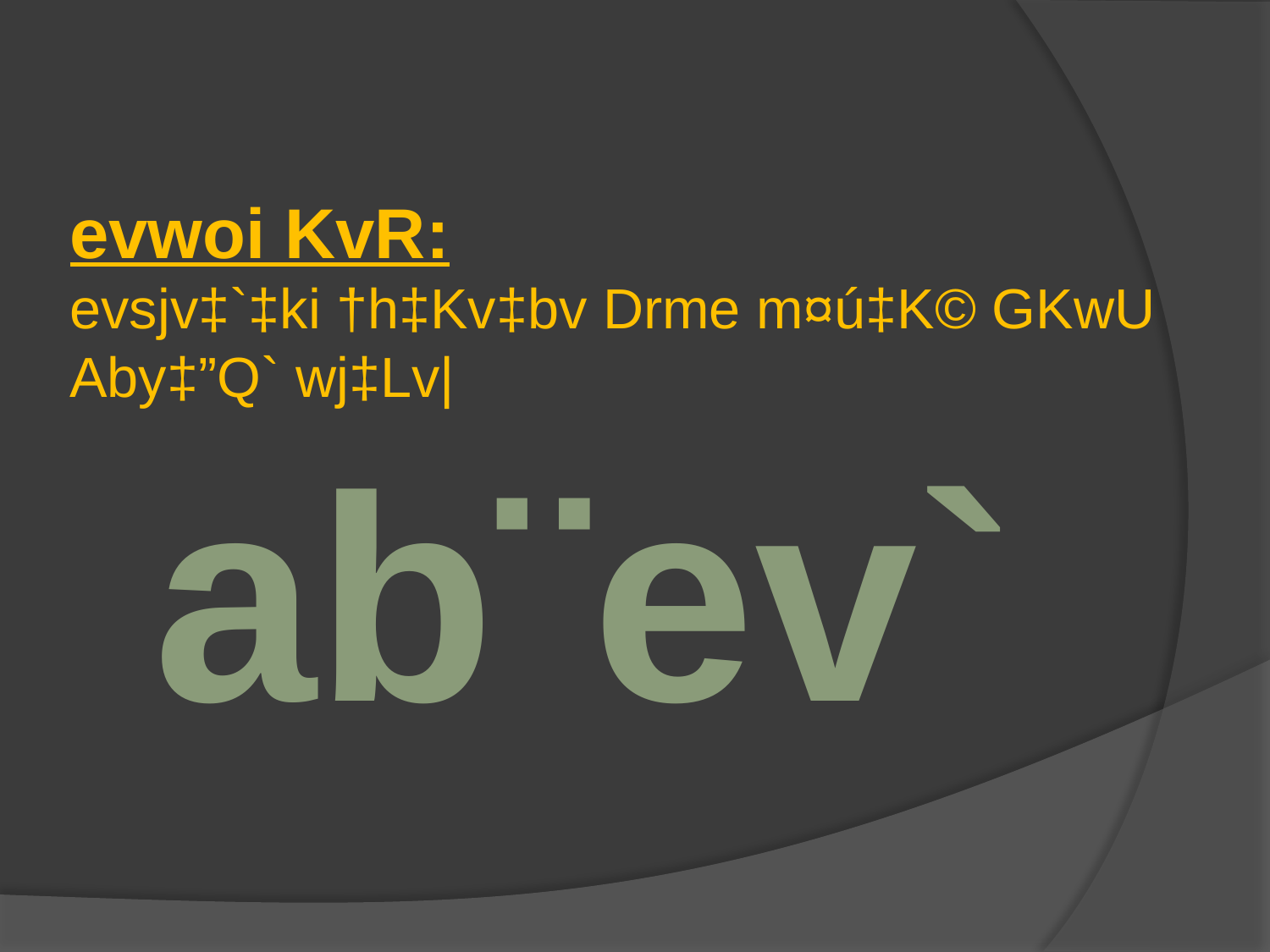

# evwoi KvR: evsjv‡`‡ki †h‡Kv‡bv Drme m¤ú‡K© GKwU Aby‡”Q` wj‡Lv|
ab¨ev`